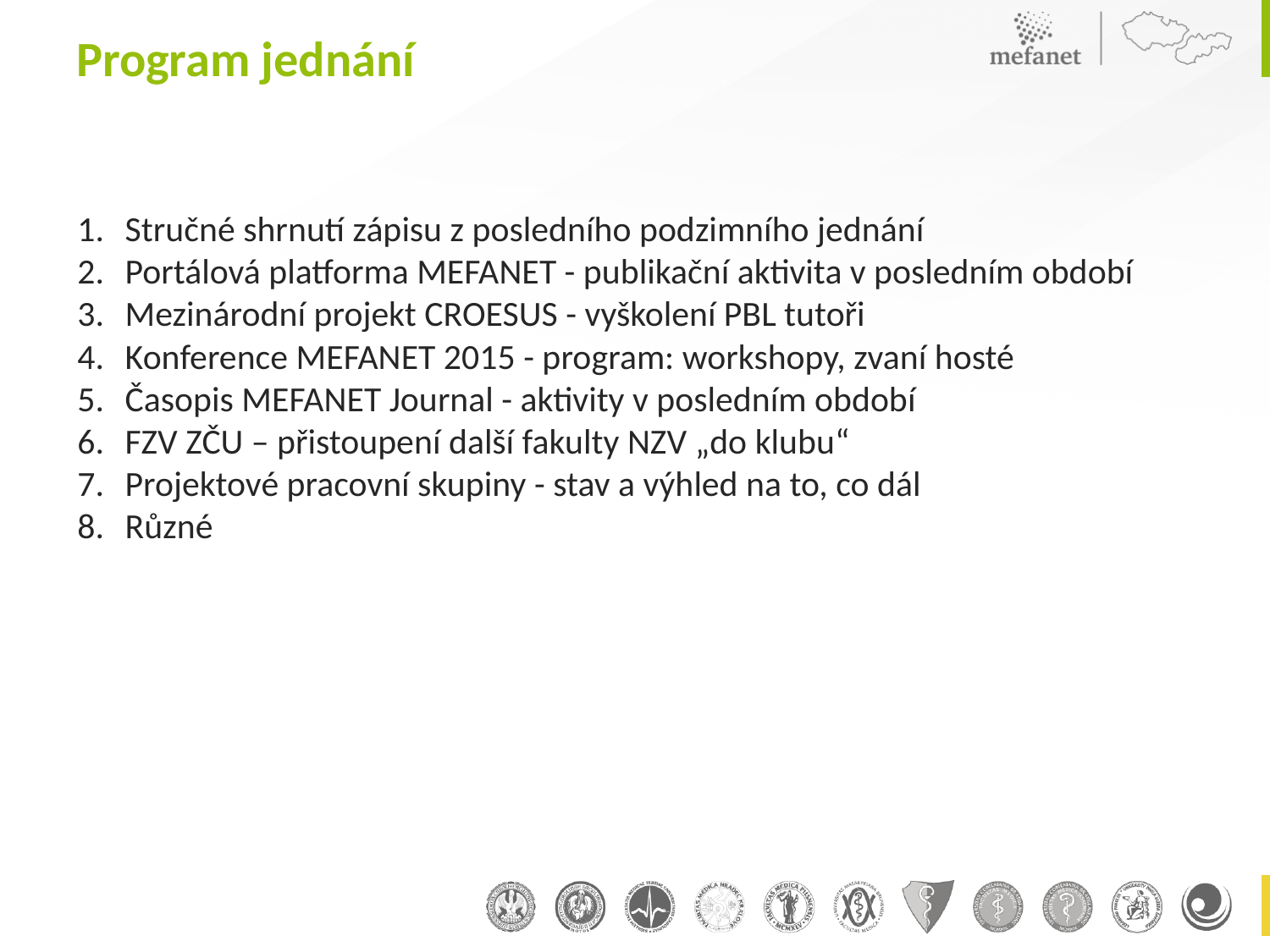

# Program jednání
Stručné shrnutí zápisu z posledního podzimního jednání
Portálová platforma MEFANET - publikační aktivita v posledním období
Mezinárodní projekt CROESUS - vyškolení PBL tutoři
Konference MEFANET 2015 - program: workshopy, zvaní hosté
Časopis MEFANET Journal - aktivity v posledním období
FZV ZČU – přistoupení další fakulty NZV „do klubu“
Projektové pracovní skupiny - stav a výhled na to, co dál
Různé